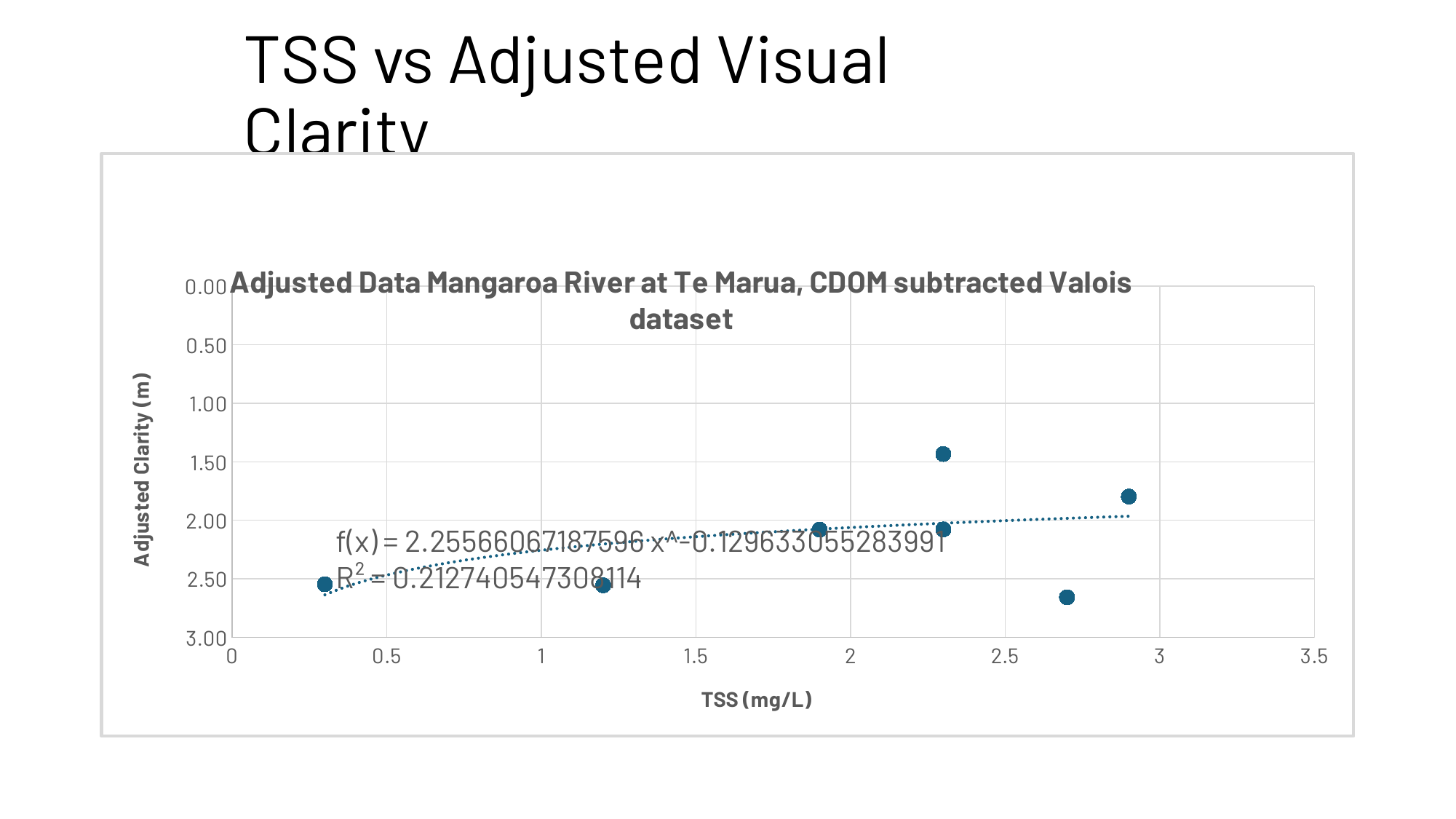

# TSS vs Adjusted Visual Clarity

### Chart: Adjusted Data Mangaroa River at Te Marua, CDOM subtracted Valois dataset

| Category |  |
|---|---|